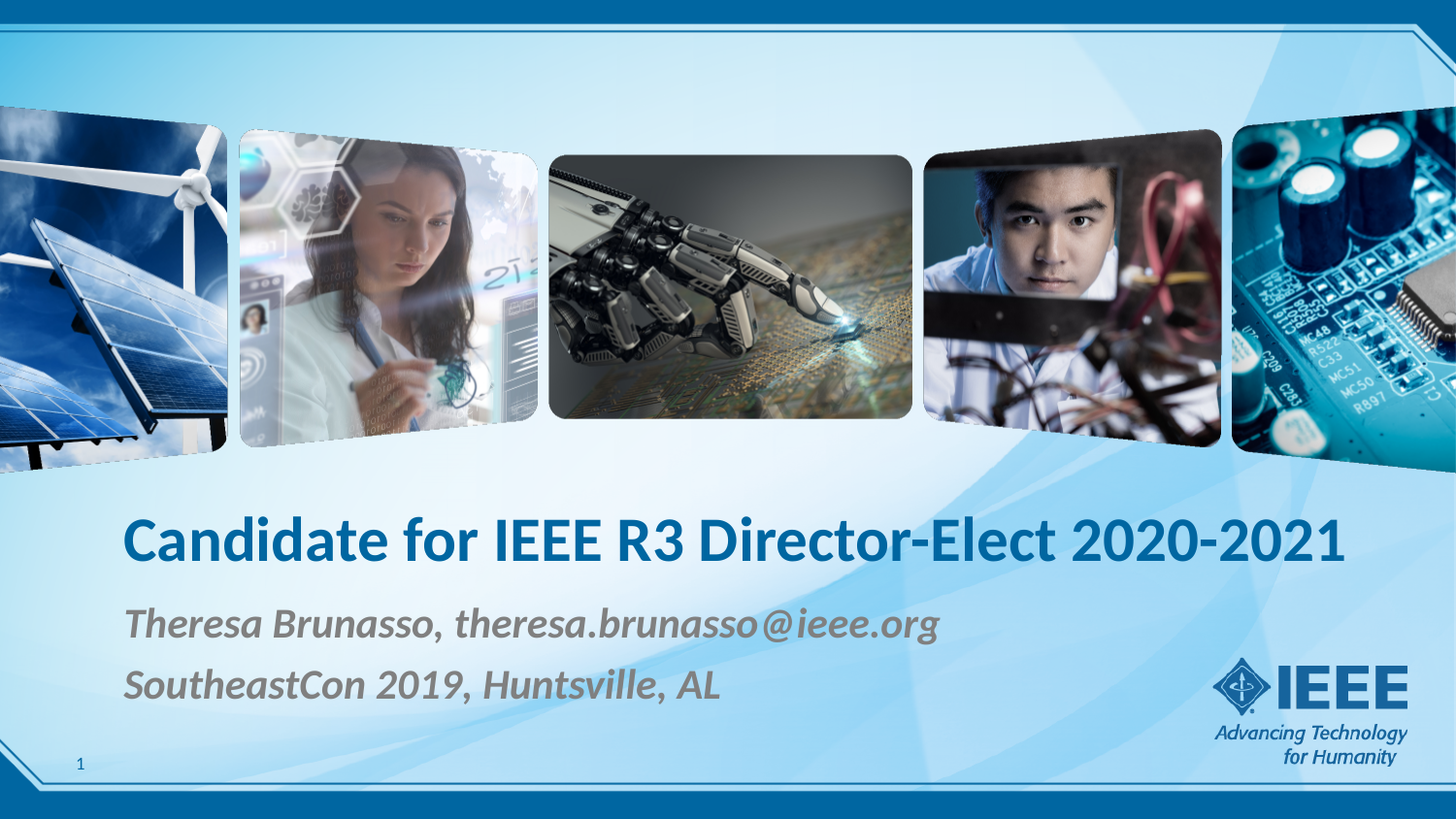

# Candidate for IEEE R3 Director-Elect 2020-2021
Theresa Brunasso, theresa.brunasso@ieee.org
SoutheastCon 2019, Huntsville, AL

1